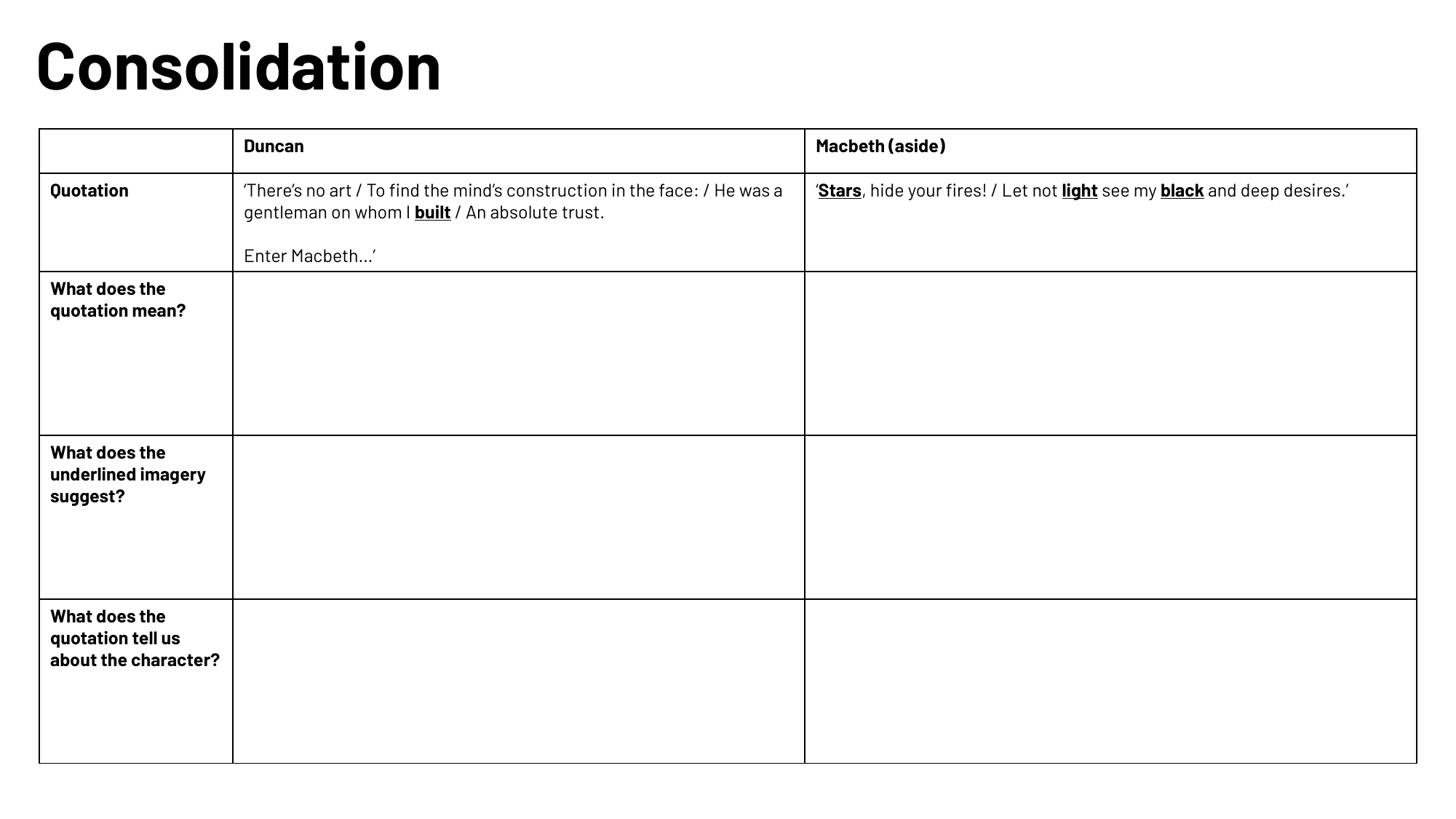

# Consolidation
|  | Duncan | Macbeth (aside) |
| --- | --- | --- |
| Quotation | ‘There’s no art / To find the mind’s construction in the face: / He was a gentleman on whom I built / An absolute trust. Enter Macbeth…’ | ‘Stars, hide your fires! / Let not light see my black and deep desires.’ |
| What does the quotation mean? |  |  |
| What does the underlined imagery suggest? |  |  |
| What does the quotation tell us about the character? |  |  |